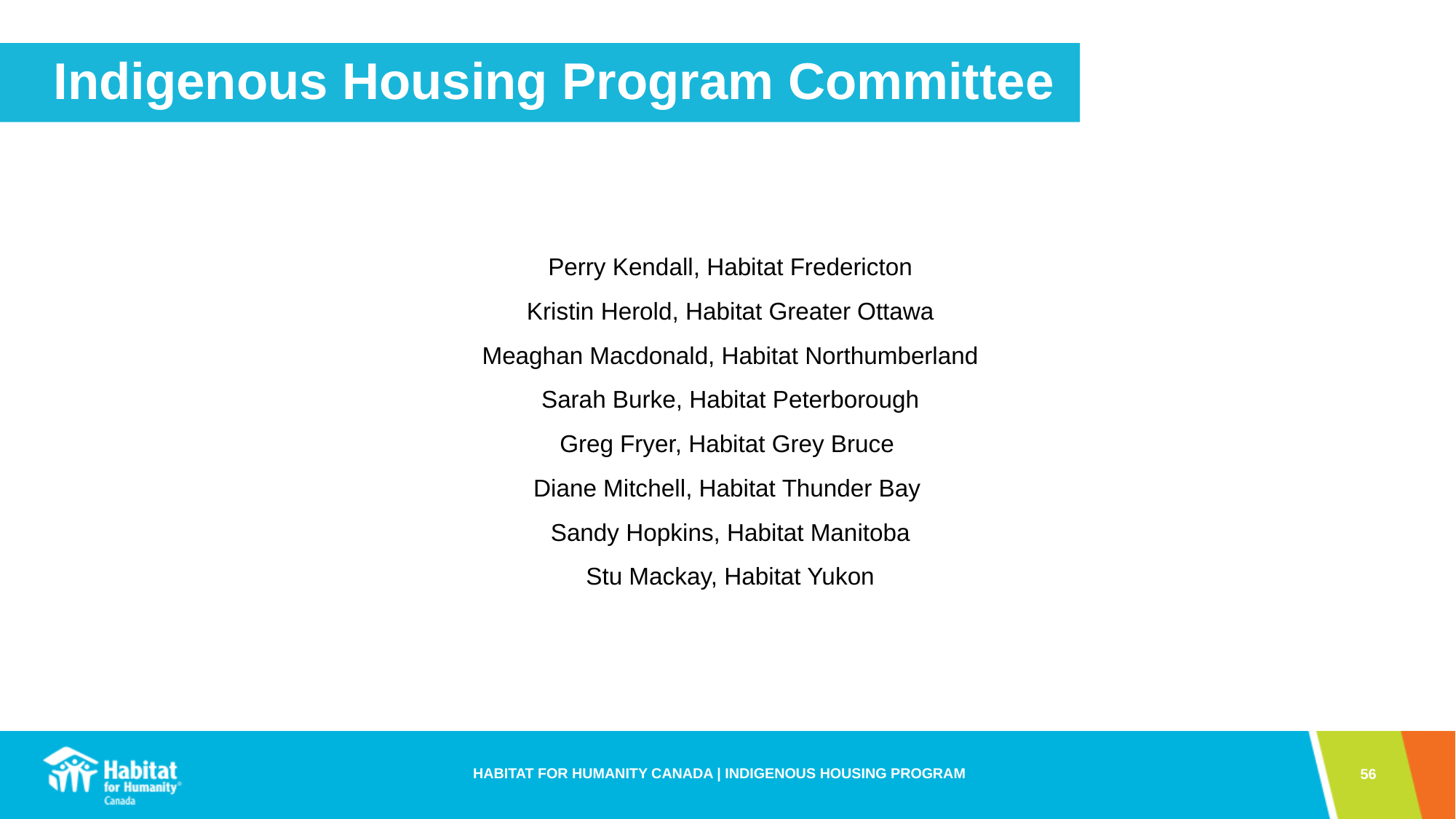

# Indigenous Housing Program Committee
Perry Kendall, Habitat Fredericton
Kristin Herold, Habitat Greater Ottawa
Meaghan Macdonald, Habitat Northumberland
Sarah Burke, Habitat Peterborough
Greg Fryer, Habitat Grey Bruce
Diane Mitchell, Habitat Thunder Bay
Sandy Hopkins, Habitat Manitoba
Stu Mackay, Habitat Yukon
56